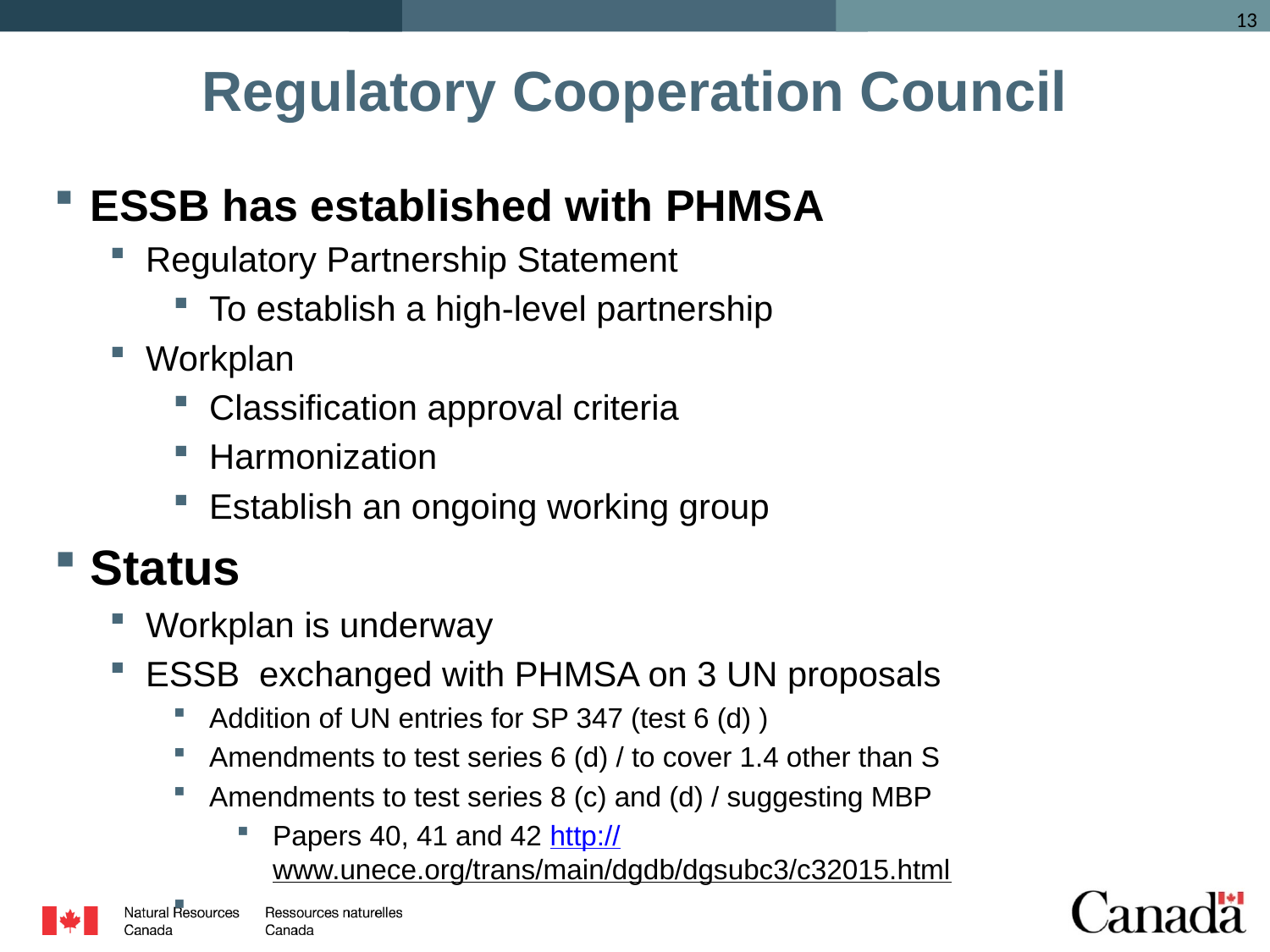

# Regulatory Cooperation Council

ESSB has established with PHMSA
Regulatory Partnership Statement
To establish a high-level partnership
Workplan
Classification approval criteria
Harmonization
Establish an ongoing working group
Status
Workplan is underway
ESSB  exchanged with PHMSA on 3 UN proposals
Addition of UN entries for SP 347 (test 6 (d) )
Amendments to test series 6 (d) / to cover 1.4 other than S
Amendments to test series 8 (c) and (d) / suggesting MBP
Papers 40, 41 and 42 http://www.unece.org/trans/main/dgdb/dgsubc3/c32015.html

…
…